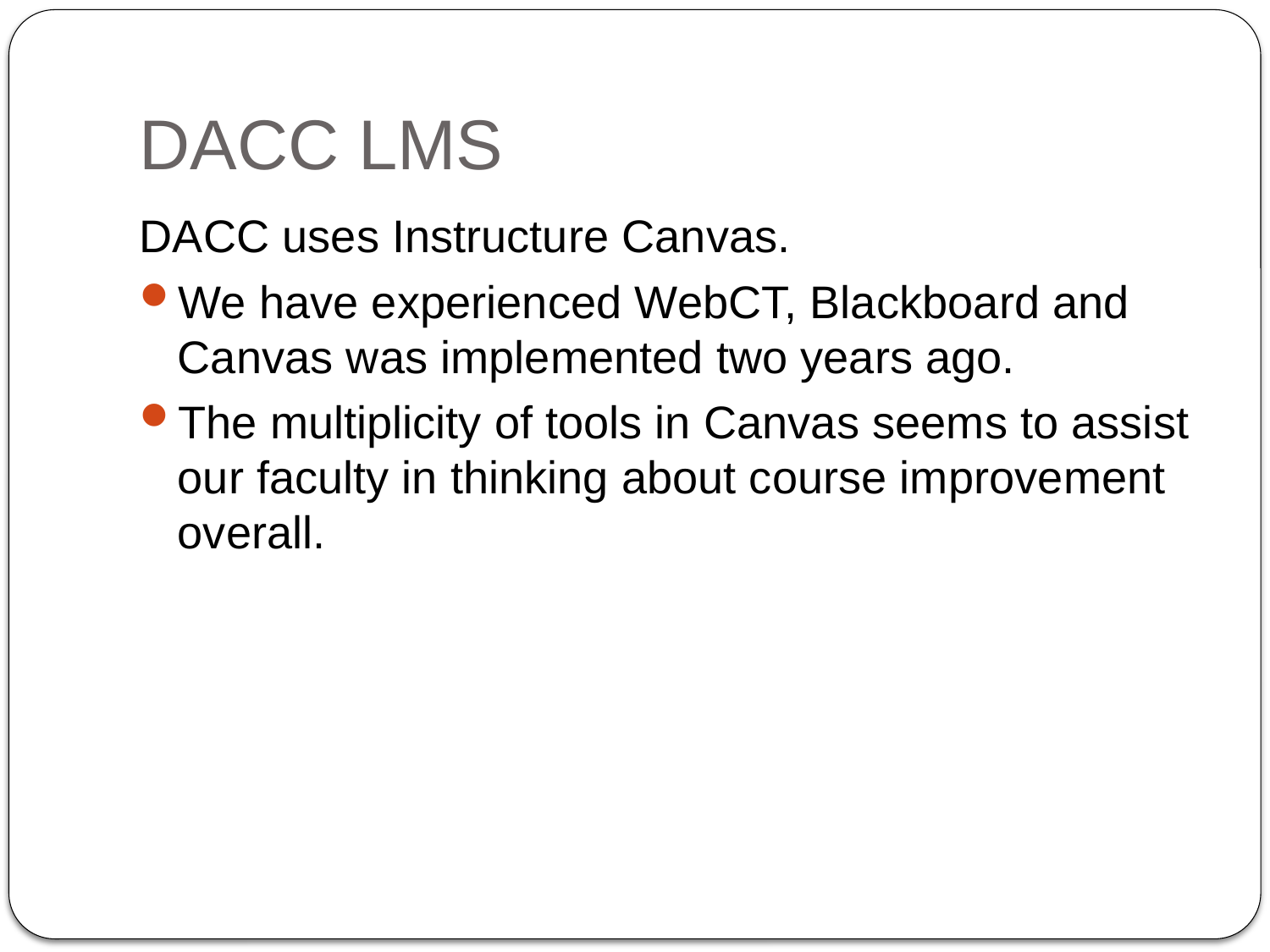

# DACC LMS
DACC uses Instructure Canvas.
We have experienced WebCT, Blackboard and Canvas was implemented two years ago.
The multiplicity of tools in Canvas seems to assist our faculty in thinking about course improvement overall.